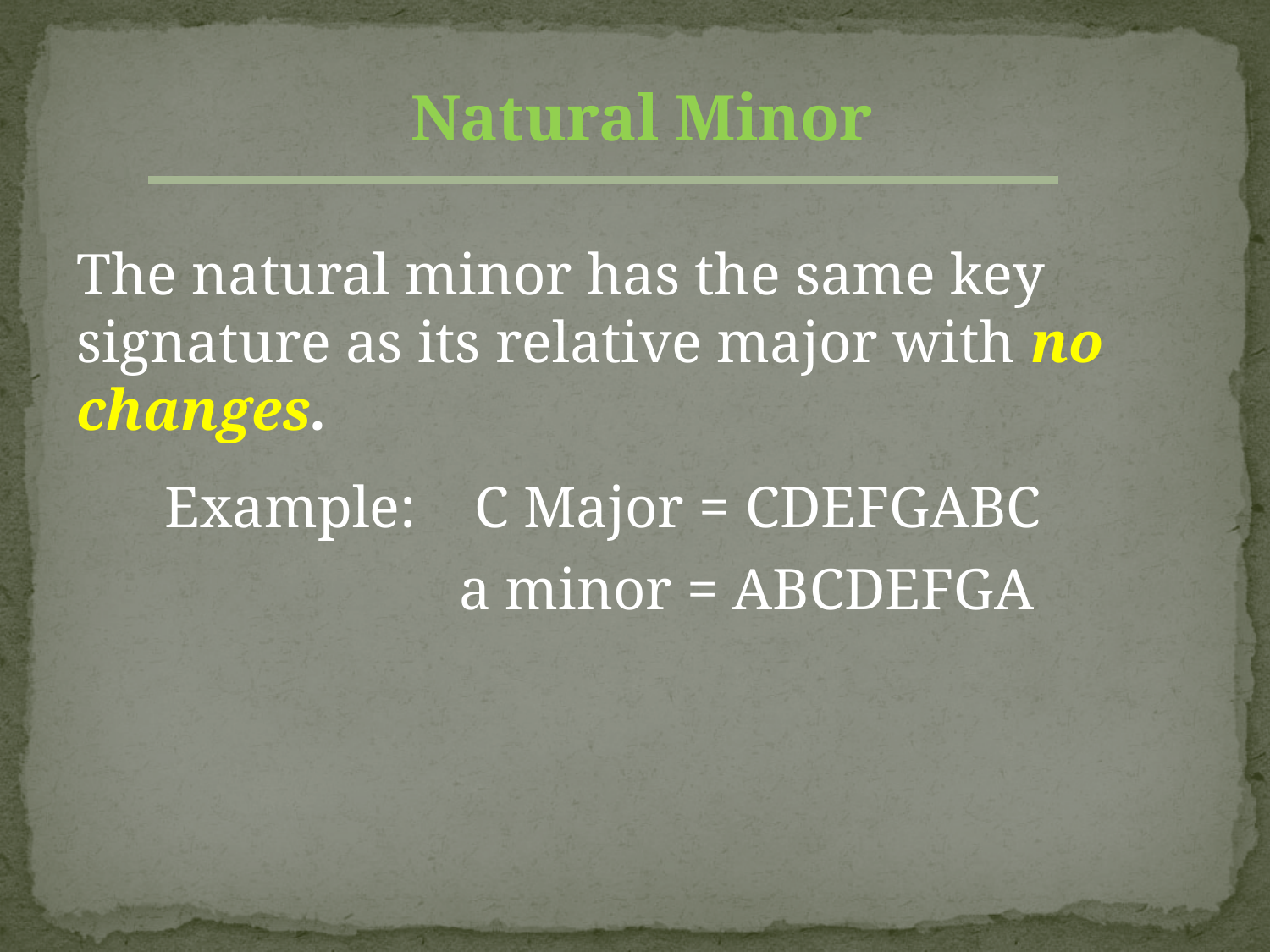

Natural Minor
The natural minor has the same key signature as its relative major with no changes.
Example:    C Major = CDEFGABC
a minor = ABCDEFGA